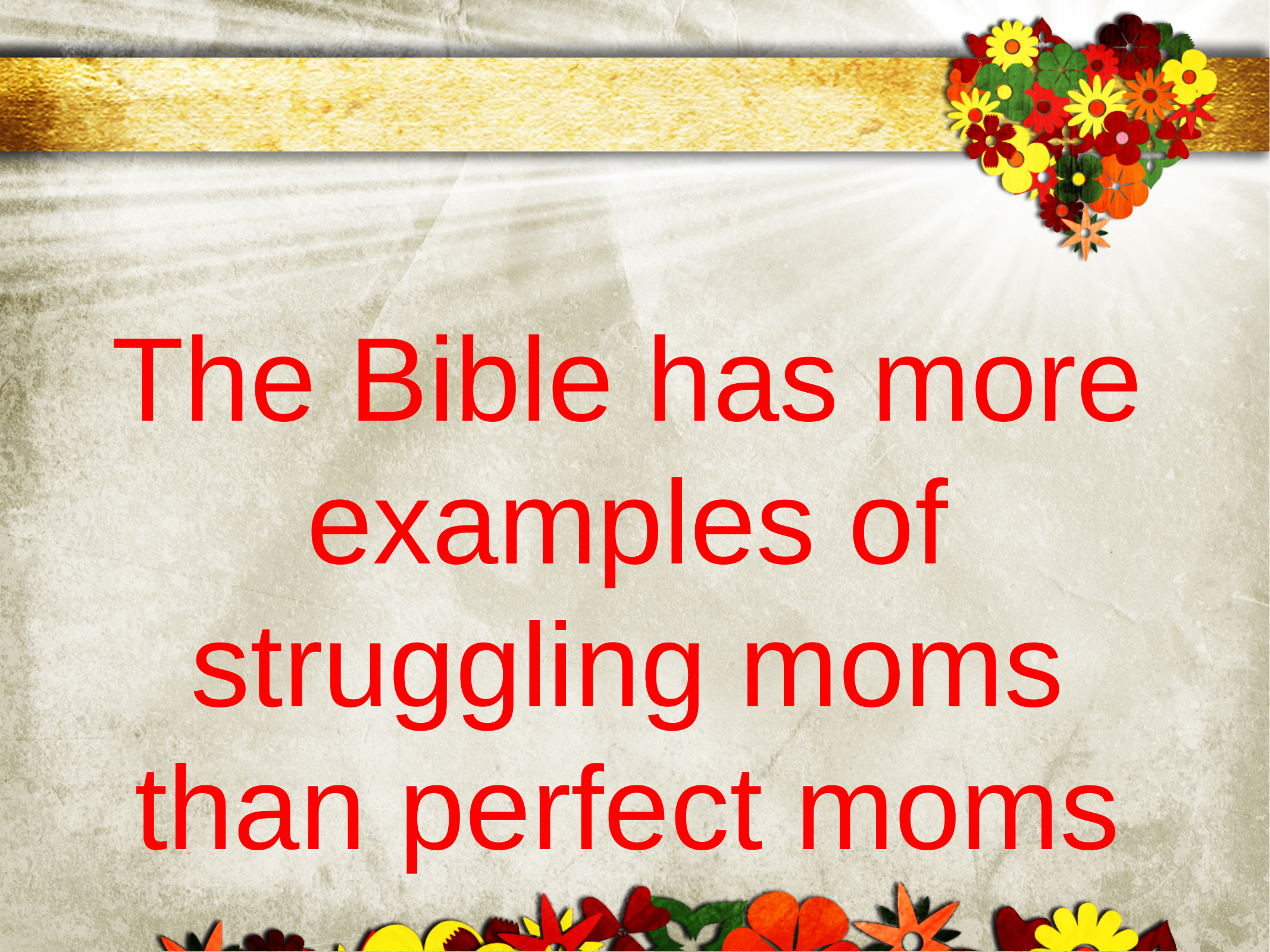

The Bible has more examples of struggling moms than perfect moms